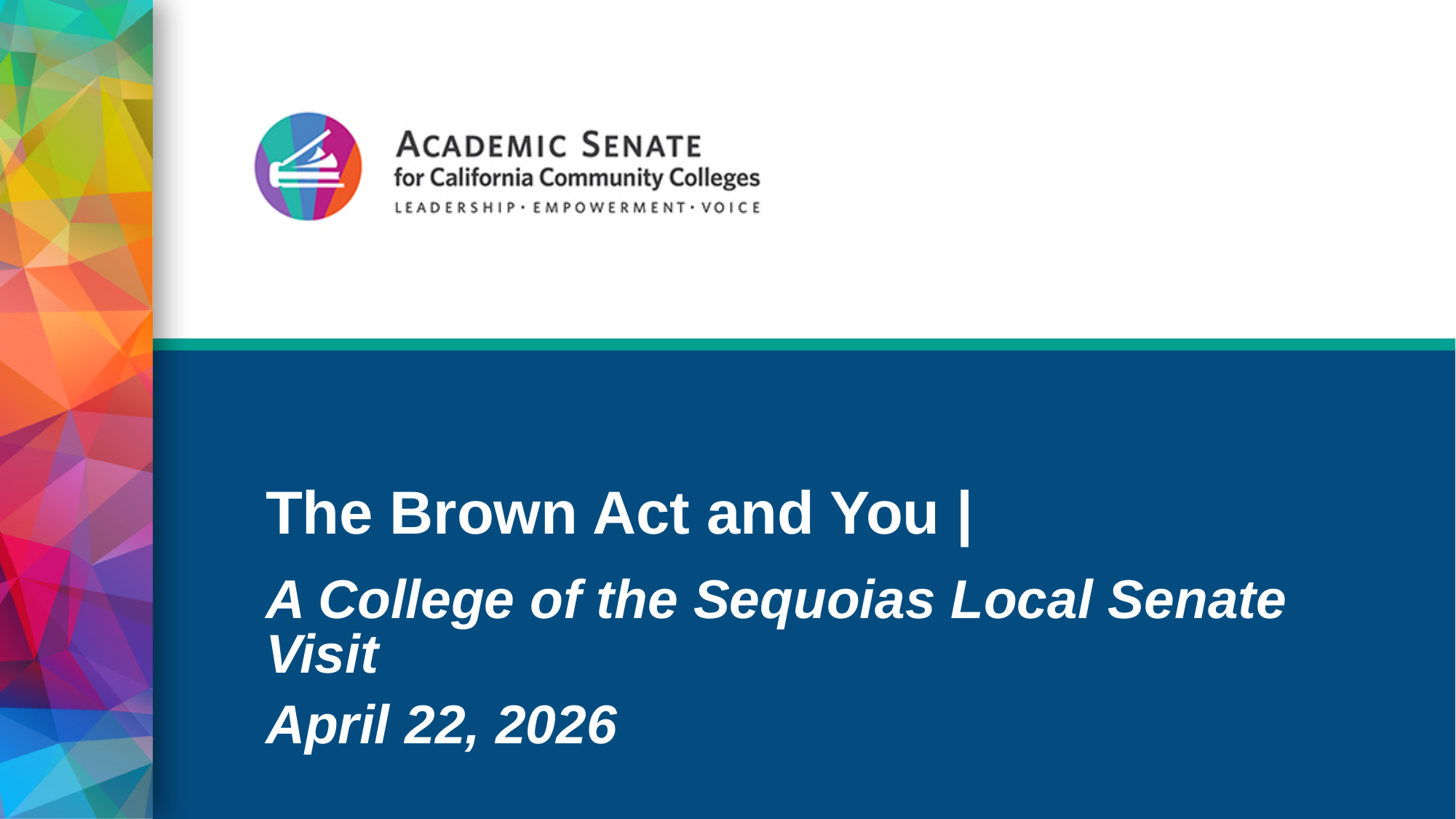

# The Brown Act and You |
A College of the Sequoias Local Senate Visit
April 22, 2026